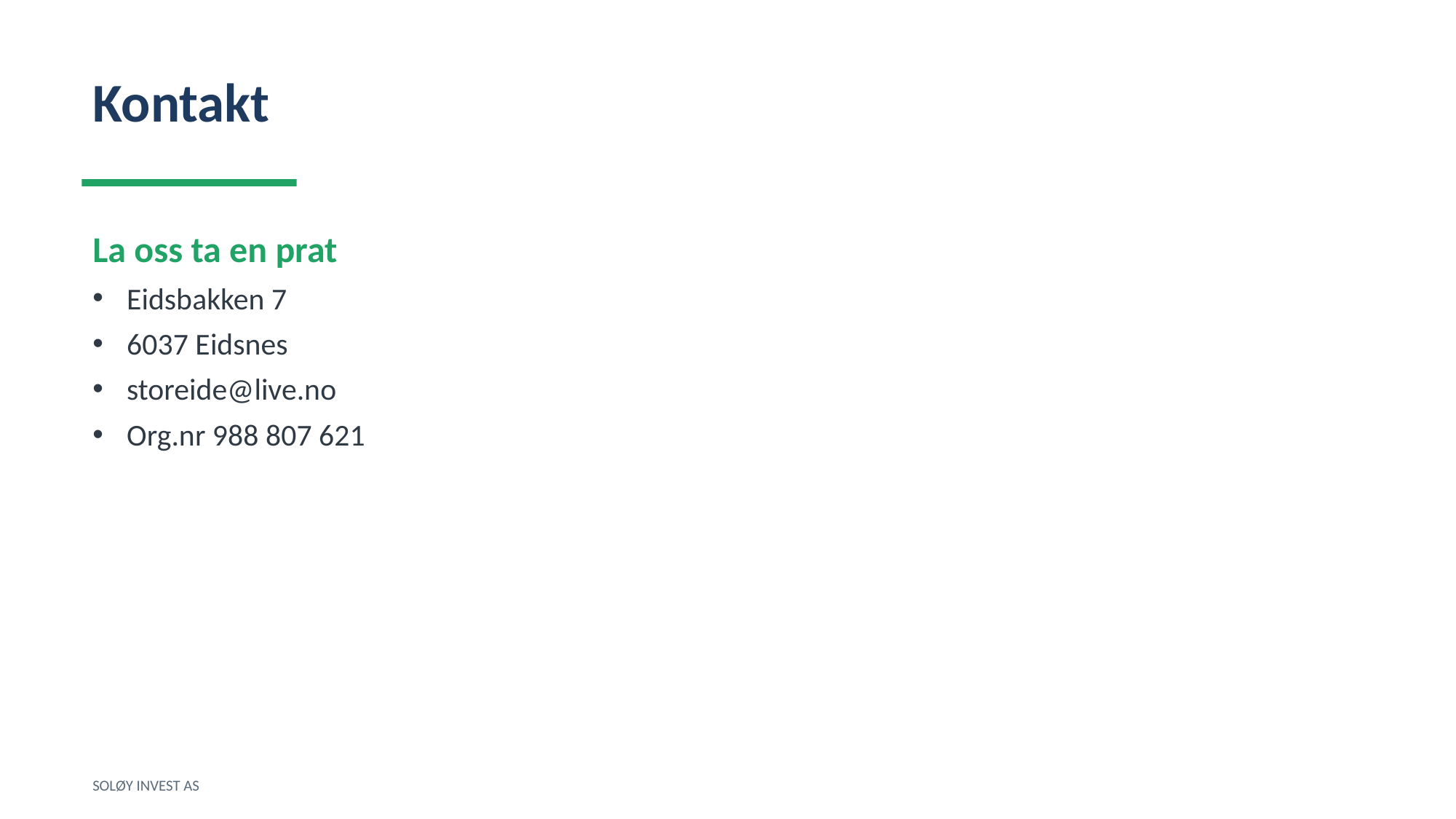

Kontakt

La oss ta en prat
Eidsbakken 7
6037 Eidsnes
storeide@live.no
Org.nr 988 807 621
SOLØY INVEST AS